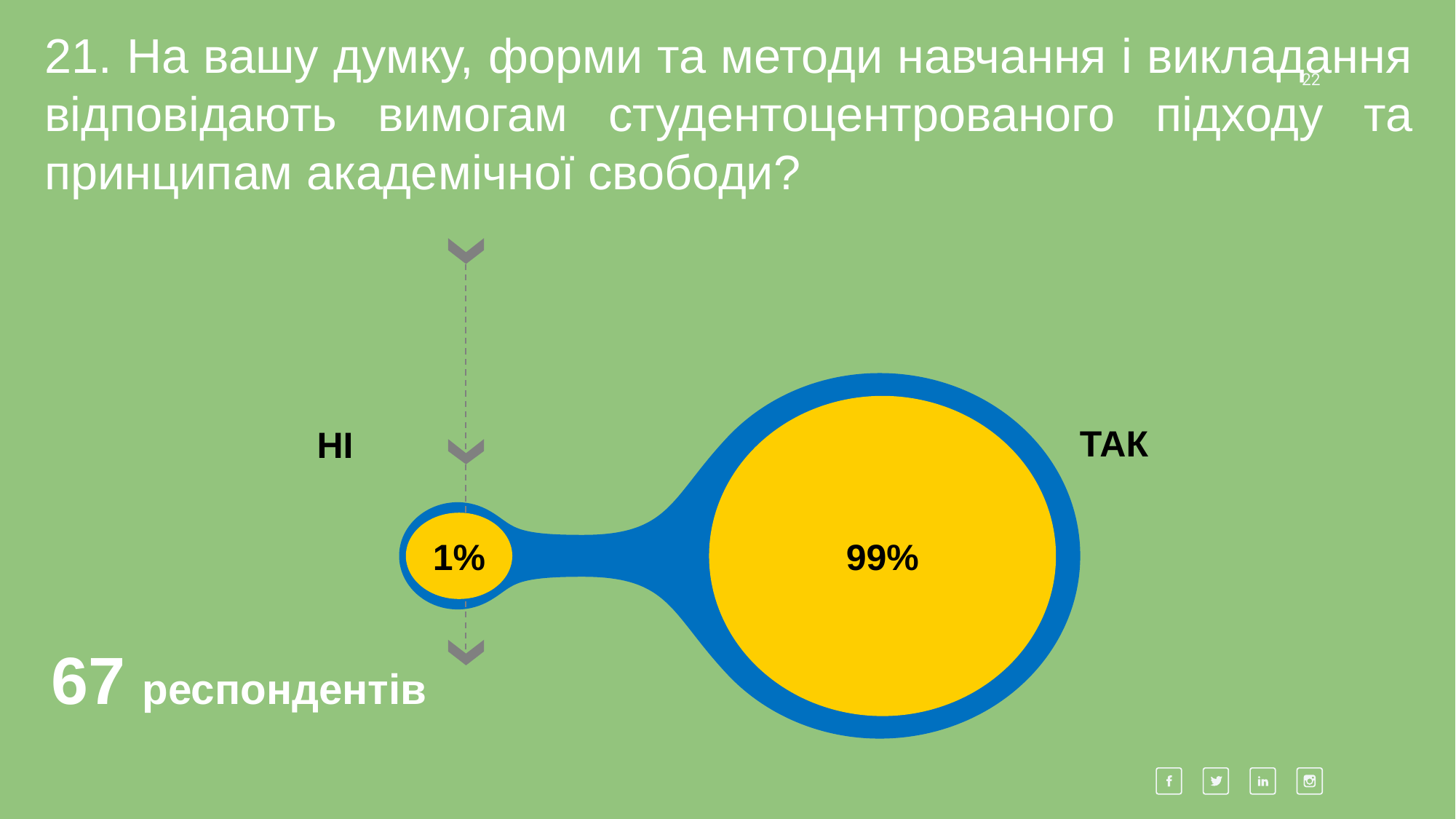

21. На вашу думку, форми та методи навчання і викладання відповідають вимогам студентоцентрованого підходу та принципам академічної свободи?
22

ТАК
НІ
1%
99%
67 респондентів